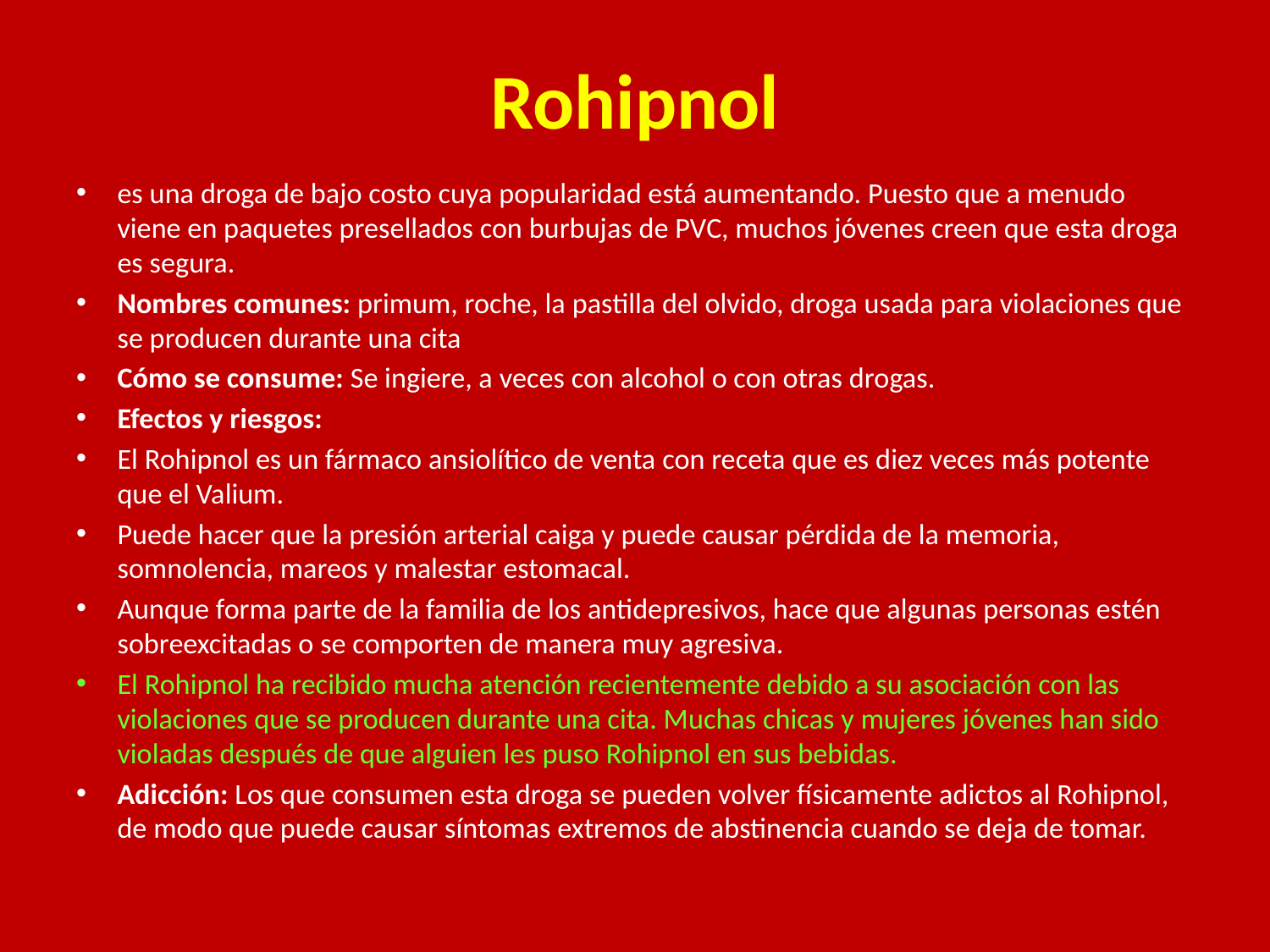

# Rohipnol
es una droga de bajo costo cuya popularidad está aumentando. Puesto que a menudo viene en paquetes presellados con burbujas de PVC, muchos jóvenes creen que esta droga es segura.
Nombres comunes: primum, roche, la pastilla del olvido, droga usada para violaciones que se producen durante una cita
Cómo se consume: Se ingiere, a veces con alcohol o con otras drogas.
Efectos y riesgos:
El Rohipnol es un fármaco ansiolítico de venta con receta que es diez veces más potente que el Valium.
Puede hacer que la presión arterial caiga y puede causar pérdida de la memoria, somnolencia, mareos y malestar estomacal.
Aunque forma parte de la familia de los antidepresivos, hace que algunas personas estén sobreexcitadas o se comporten de manera muy agresiva.
El Rohipnol ha recibido mucha atención recientemente debido a su asociación con las violaciones que se producen durante una cita. Muchas chicas y mujeres jóvenes han sido violadas después de que alguien les puso Rohipnol en sus bebidas.
Adicción: Los que consumen esta droga se pueden volver físicamente adictos al Rohipnol, de modo que puede causar síntomas extremos de abstinencia cuando se deja de tomar.